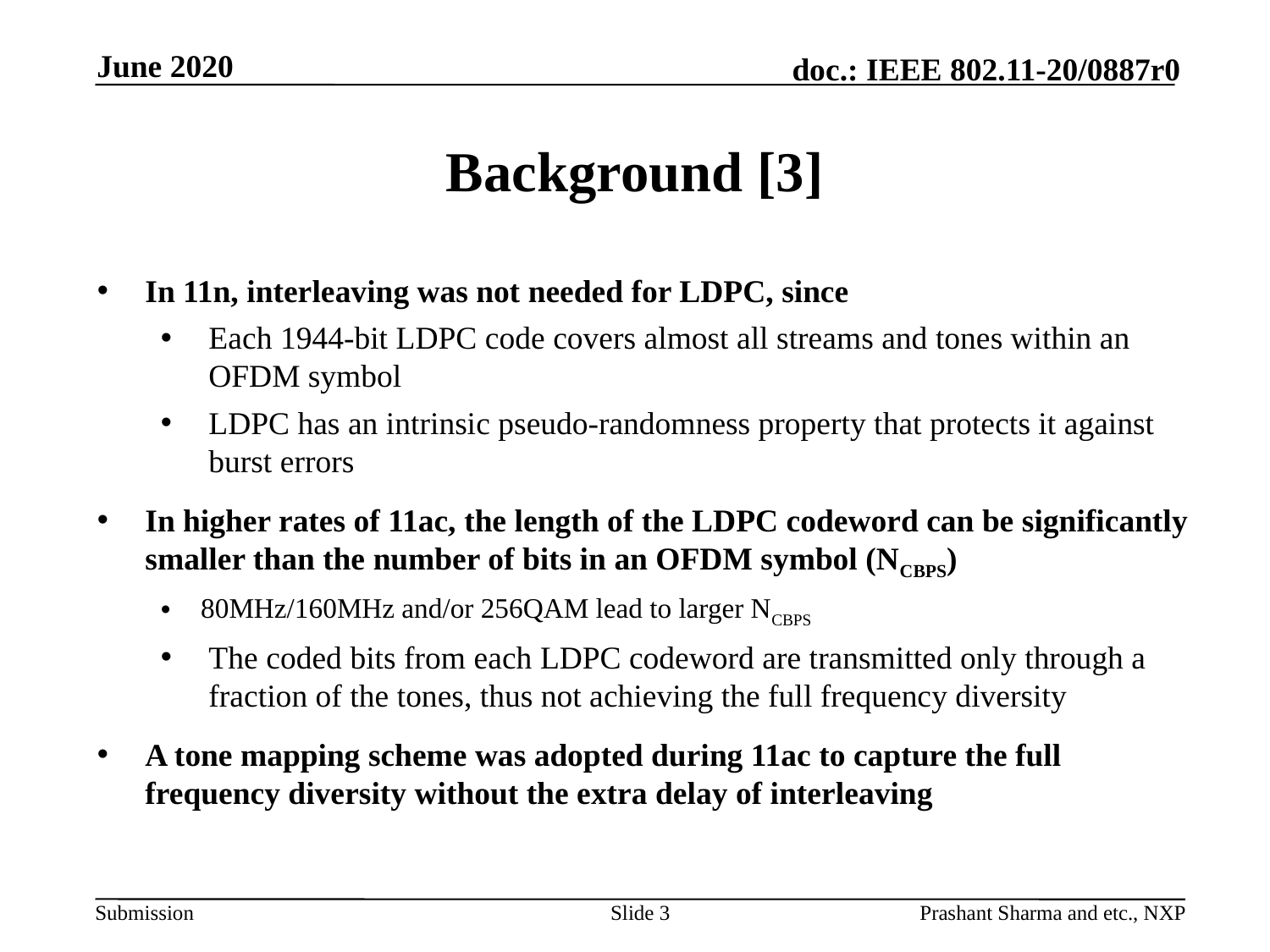

June 2020
# Background [3]
In 11n, interleaving was not needed for LDPC, since
Each 1944-bit LDPC code covers almost all streams and tones within an OFDM symbol
LDPC has an intrinsic pseudo-randomness property that protects it against burst errors
In higher rates of 11ac, the length of the LDPC codeword can be significantly smaller than the number of bits in an OFDM symbol (NCBPS)
80MHz/160MHz and/or 256QAM lead to larger NCBPS
The coded bits from each LDPC codeword are transmitted only through a fraction of the tones, thus not achieving the full frequency diversity
A tone mapping scheme was adopted during 11ac to capture the full frequency diversity without the extra delay of interleaving
Slide 3
Prashant Sharma and etc., NXP